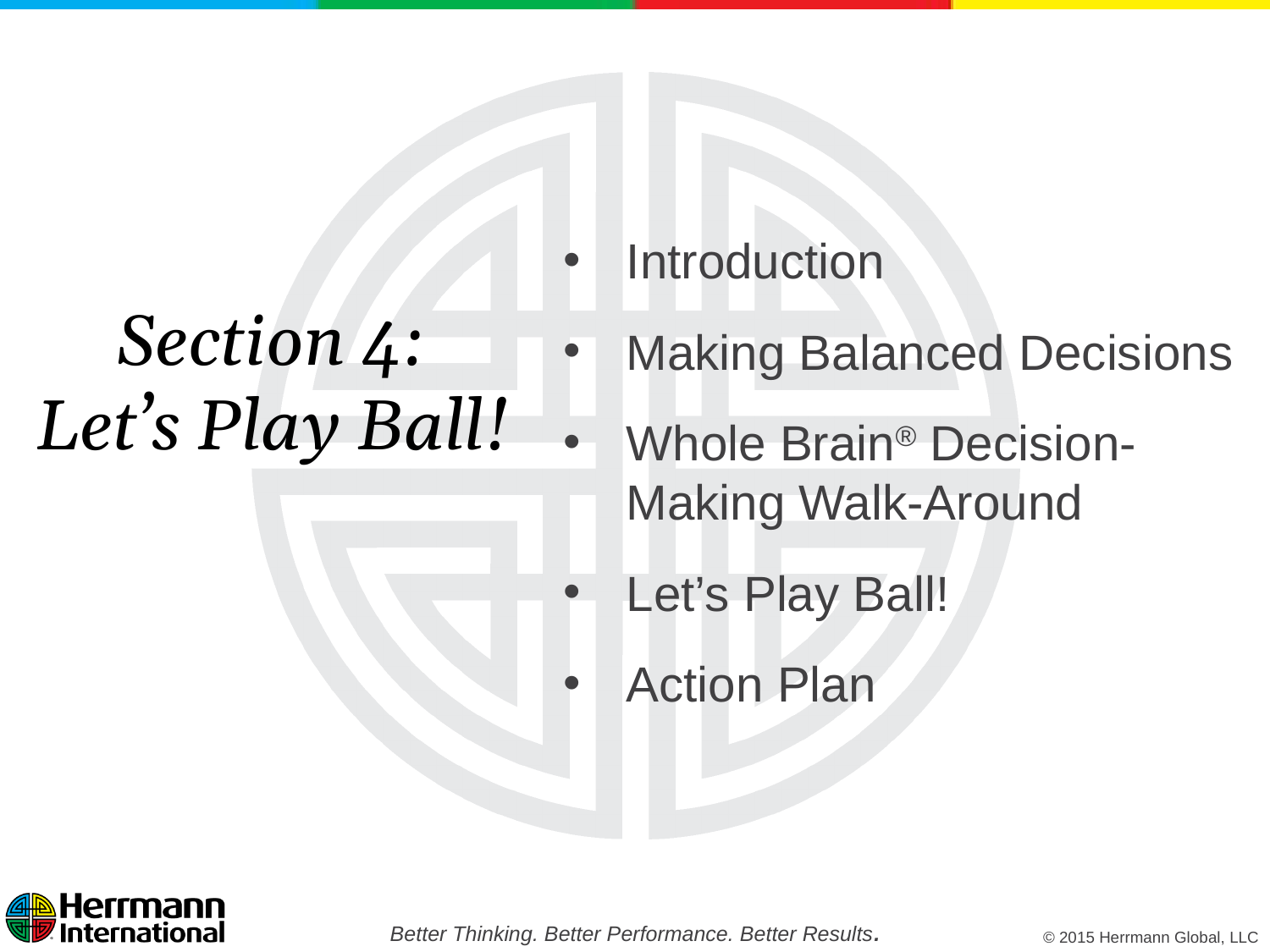

Introduction
Making Balanced Decisions
Whole Brain® Decision-Making Walk-Around
Let’s Play Ball!
Action Plan
# Section 4: Let’s Play Ball!